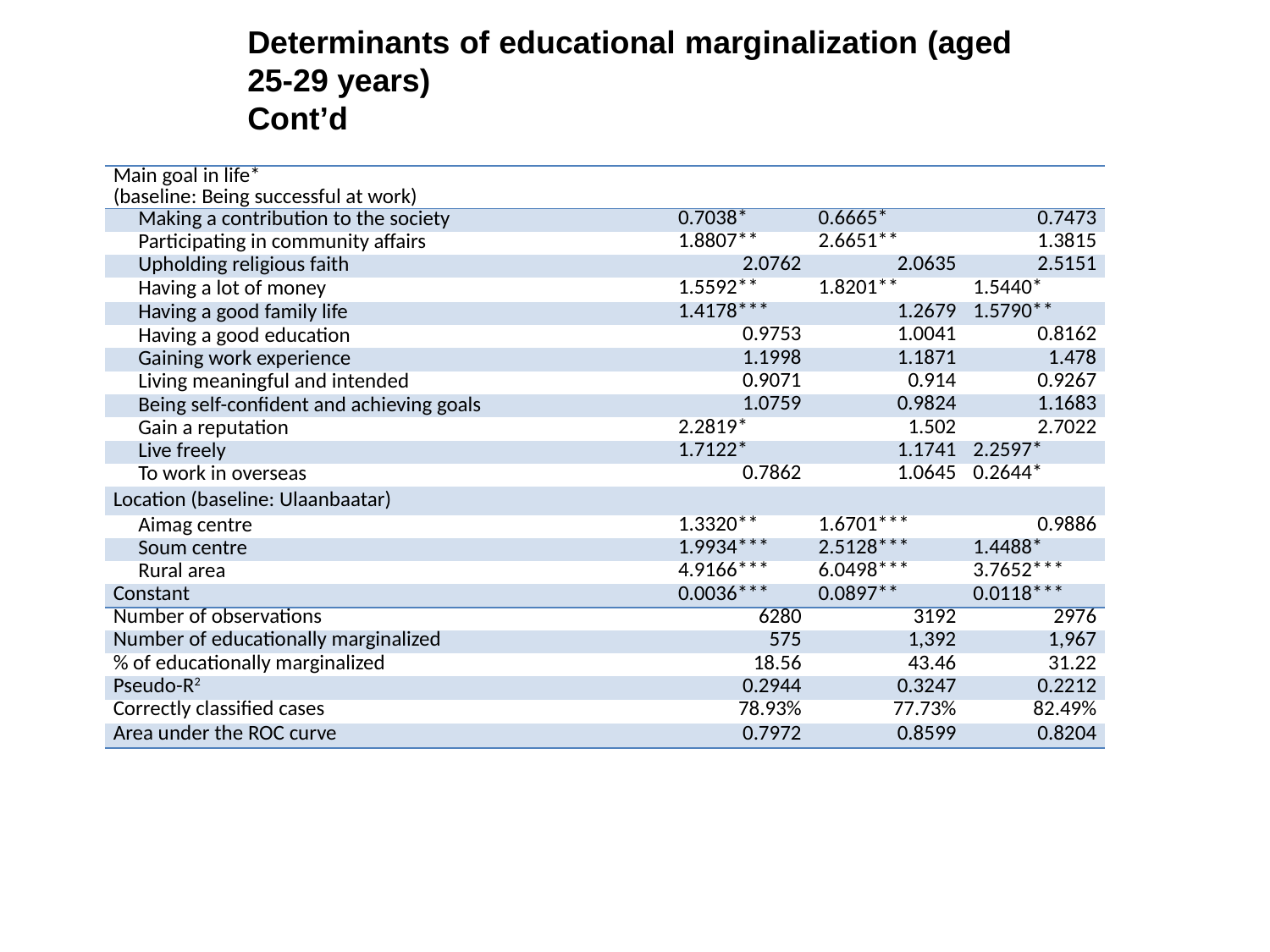

Determinants of educational marginalization (aged 25-29 years)
Cont’d
| Main goal in life\* (baseline: Being successful at work) |  |  |  |
| --- | --- | --- | --- |
| Making a contribution to the society | 0.7038\* | 0.6665\* | 0.7473 |
| Participating in community affairs | 1.8807\*\* | 2.6651\*\* | 1.3815 |
| Upholding religious faith | 2.0762 | 2.0635 | 2.5151 |
| Having a lot of money | 1.5592\*\* | 1.8201\*\* | 1.5440\* |
| Having a good family life | 1.4178\*\*\* | 1.2679 | 1.5790\*\* |
| Having a good education | 0.9753 | 1.0041 | 0.8162 |
| Gaining work experience | 1.1998 | 1.1871 | 1.478 |
| Living meaningful and intended | 0.9071 | 0.914 | 0.9267 |
| Being self-confident and achieving goals | 1.0759 | 0.9824 | 1.1683 |
| Gain a reputation | 2.2819\* | 1.502 | 2.7022 |
| Live freely | 1.7122\* | 1.1741 | 2.2597\* |
| To work in overseas | 0.7862 | 1.0645 | 0.2644\* |
| Location (baseline: Ulaanbaatar) |  |  |  |
| Aimag centre | 1.3320\*\* | 1.6701\*\*\* | 0.9886 |
| Soum centre | 1.9934\*\*\* | 2.5128\*\*\* | 1.4488\* |
| Rural area | 4.9166\*\*\* | 6.0498\*\*\* | 3.7652\*\*\* |
| Constant | 0.0036\*\*\* | 0.0897\*\* | 0.0118\*\*\* |
| Number of observations | 6280 | 3192 | 2976 |
| Number of educationally marginalized | 575 | 1,392 | 1,967 |
| % of educationally marginalized | 18.56 | 43.46 | 31.22 |
| Pseudo-R2 | 0.2944 | 0.3247 | 0.2212 |
| Correctly classified cases | 78.93% | 77.73% | 82.49% |
| Area under the ROC curve | 0.7972 | 0.8599 | 0.8204 |